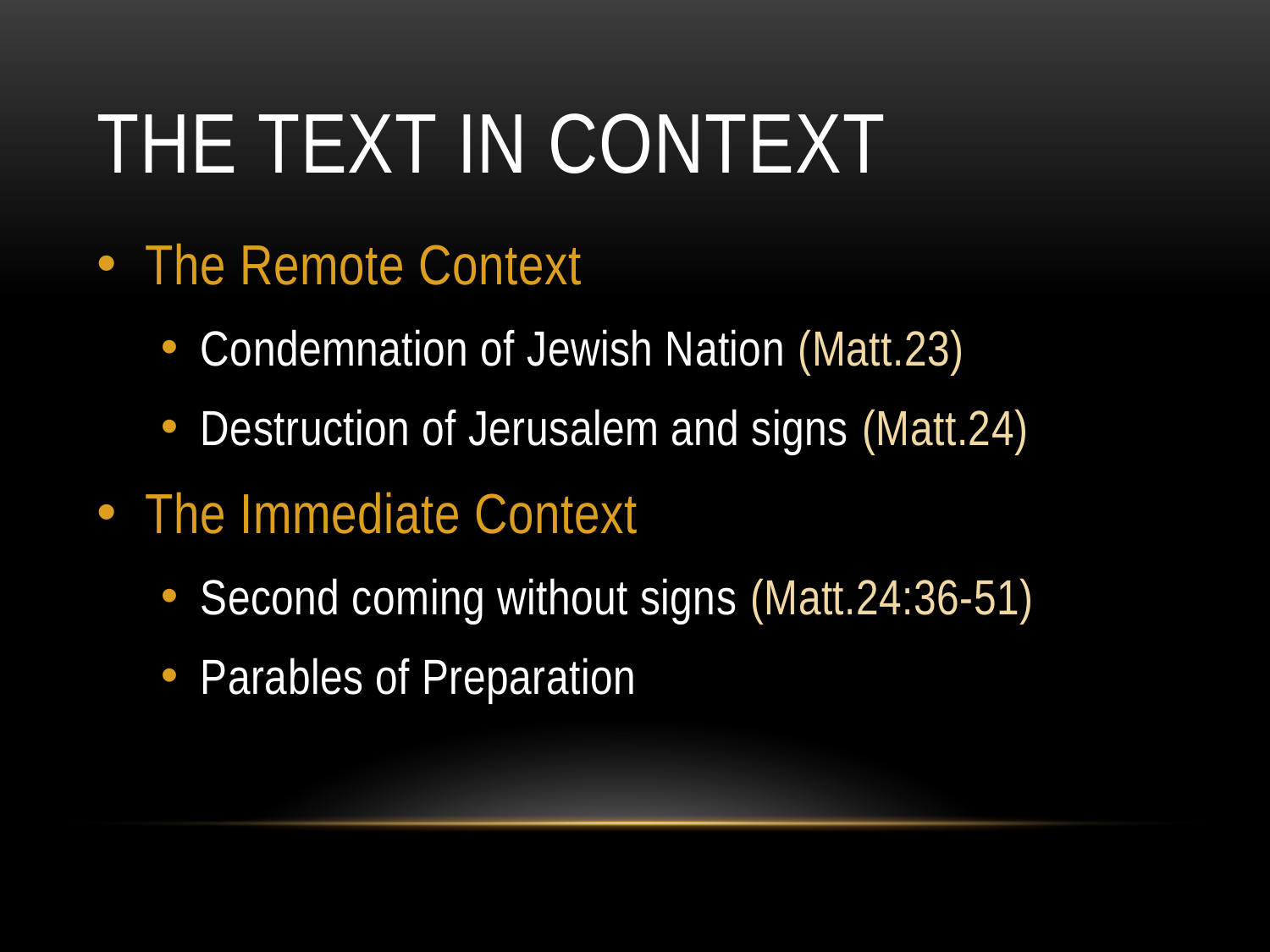

# The Text In Context
The Remote Context
Condemnation of Jewish Nation (Matt.23)
Destruction of Jerusalem and signs (Matt.24)
The Immediate Context
Second coming without signs (Matt.24:36-51)
Parables of Preparation